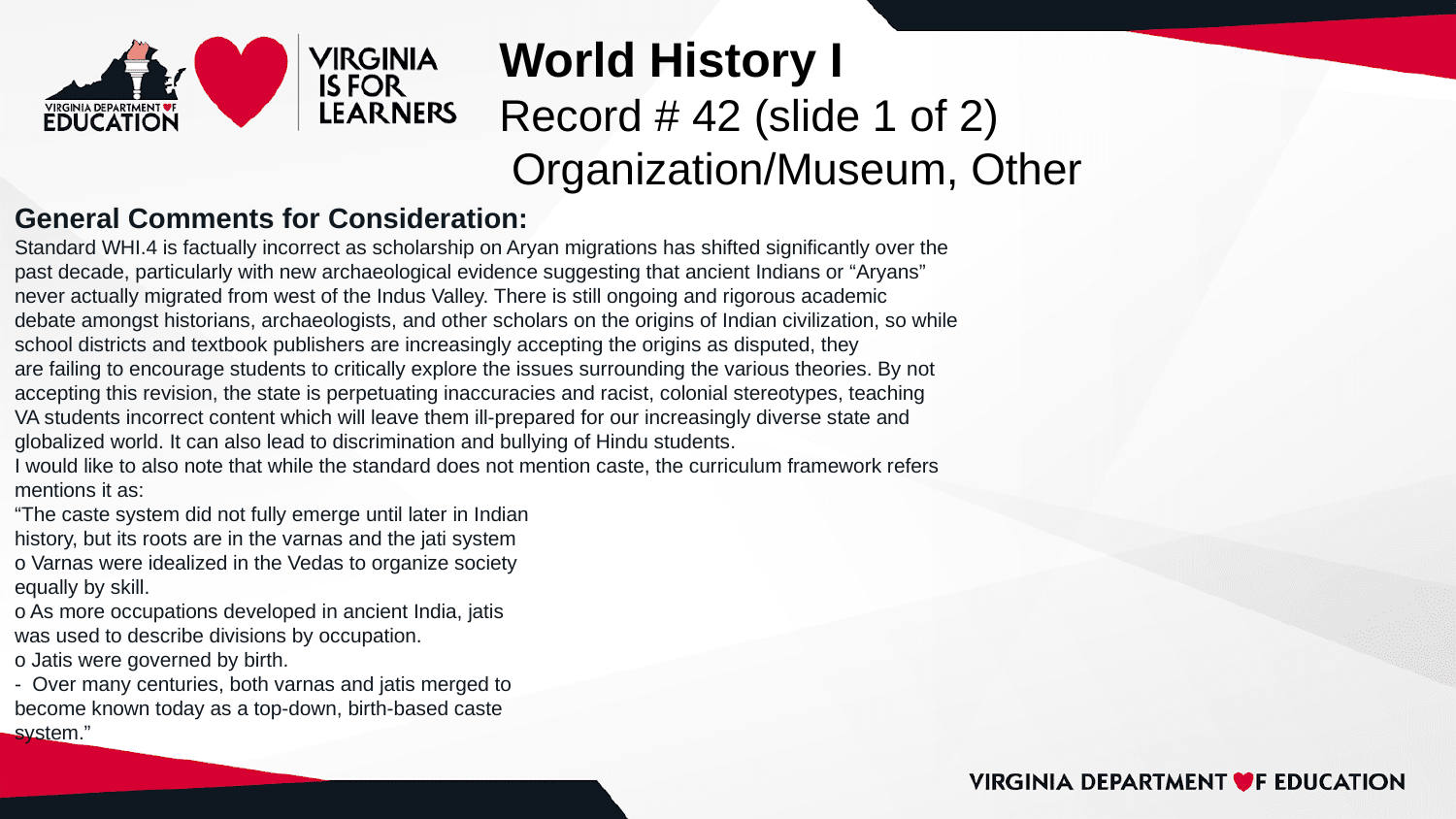

# World History I
Record # 42 (slide 1 of 2)
 Organization/Museum, Other
General Comments for Consideration:
Standard WHI.4 is factually incorrect as scholarship on Aryan migrations has shifted significantly over the
past decade, particularly with new archaeological evidence suggesting that ancient Indians or “Aryans”
never actually migrated from west of the Indus Valley. There is still ongoing and rigorous academic
debate amongst historians, archaeologists, and other scholars on the origins of Indian civilization, so while
school districts and textbook publishers are increasingly accepting the origins as disputed, they
are failing to encourage students to critically explore the issues surrounding the various theories. By not
accepting this revision, the state is perpetuating inaccuracies and racist, colonial stereotypes, teaching
VA students incorrect content which will leave them ill-prepared for our increasingly diverse state and
globalized world. It can also lead to discrimination and bullying of Hindu students.
I would like to also note that while the standard does not mention caste, the curriculum framework refers
mentions it as:
“The caste system did not fully emerge until later in Indian
history, but its roots are in the varnas and the jati system
o Varnas were idealized in the Vedas to organize society
equally by skill.
o As more occupations developed in ancient India, jatis
was used to describe divisions by occupation.
o Jatis were governed by birth.
-  Over many centuries, both varnas and jatis merged to
become known today as a top-down, birth-based caste
system.”